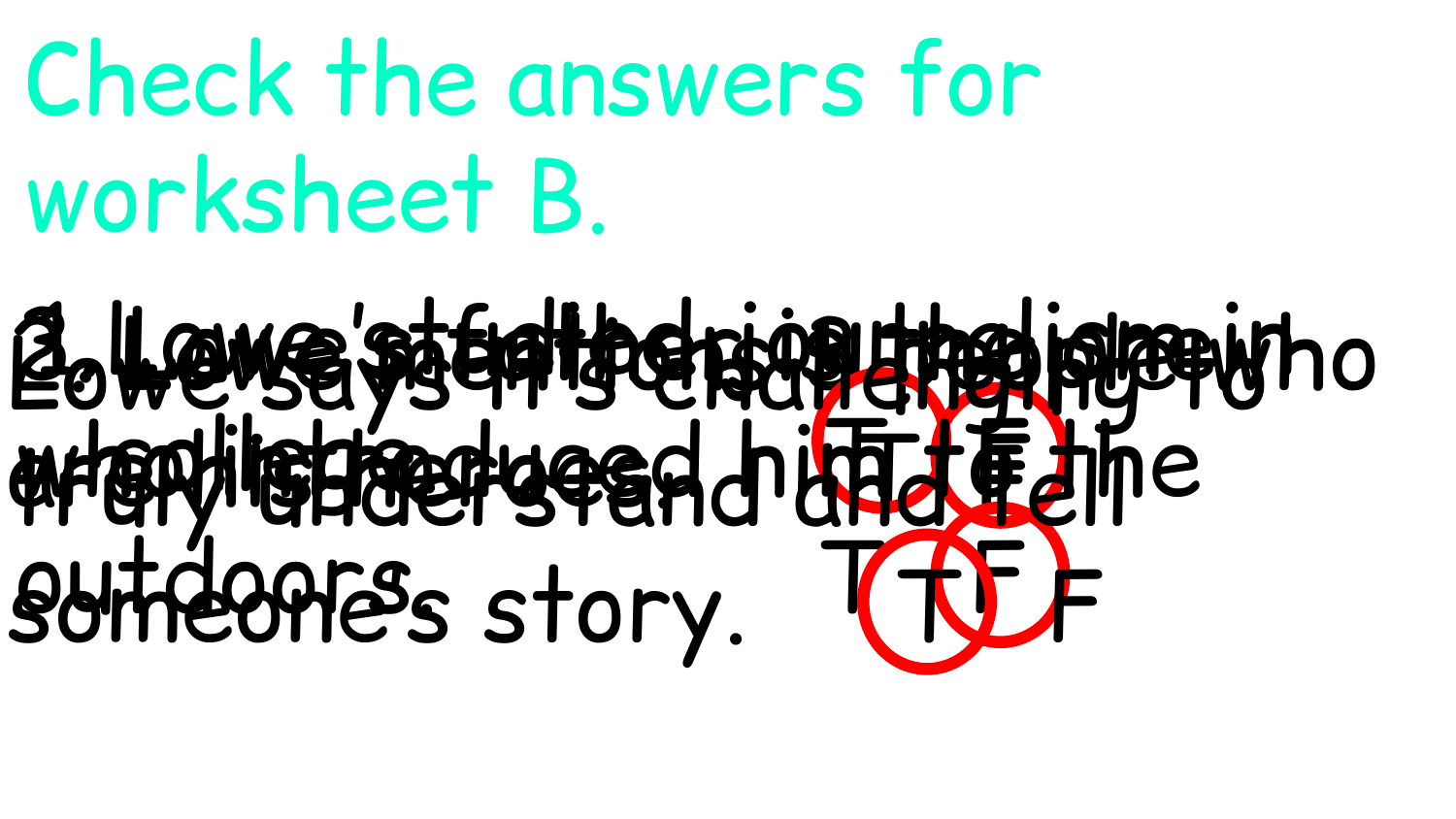

Check the answers for worksheet B.
#

Lowe studied journalism in college.             T   F
3. Lowe’s father is the one who introduced him to the outdoors.             T   F
2. Lowe mentions 3 people who are his heroes.      T  F
Lowe says it’s challenging to truly understand and tell someone’s story.     T   F